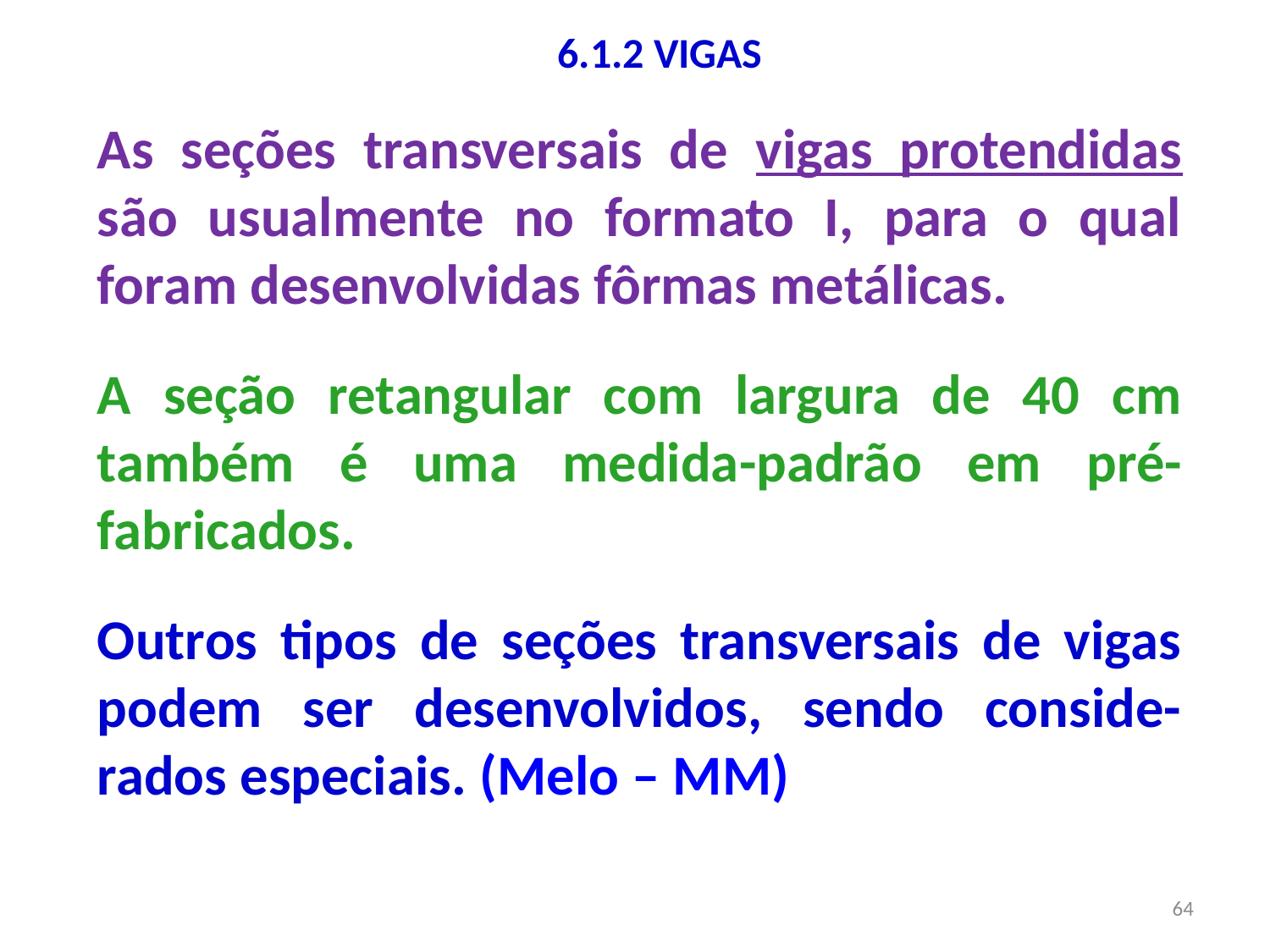

6.1.2 VIGAS
As seções transversais de vigas protendidas são usualmente no formato I, para o qual foram desenvolvidas fôrmas metálicas.

A seção retangular com largura de 40 cm também é uma medida-padrão em pré-fabricados.

Outros tipos de seções transversais de vigas podem ser desenvolvidos, sendo conside-rados especiais. (Melo – MM)
64